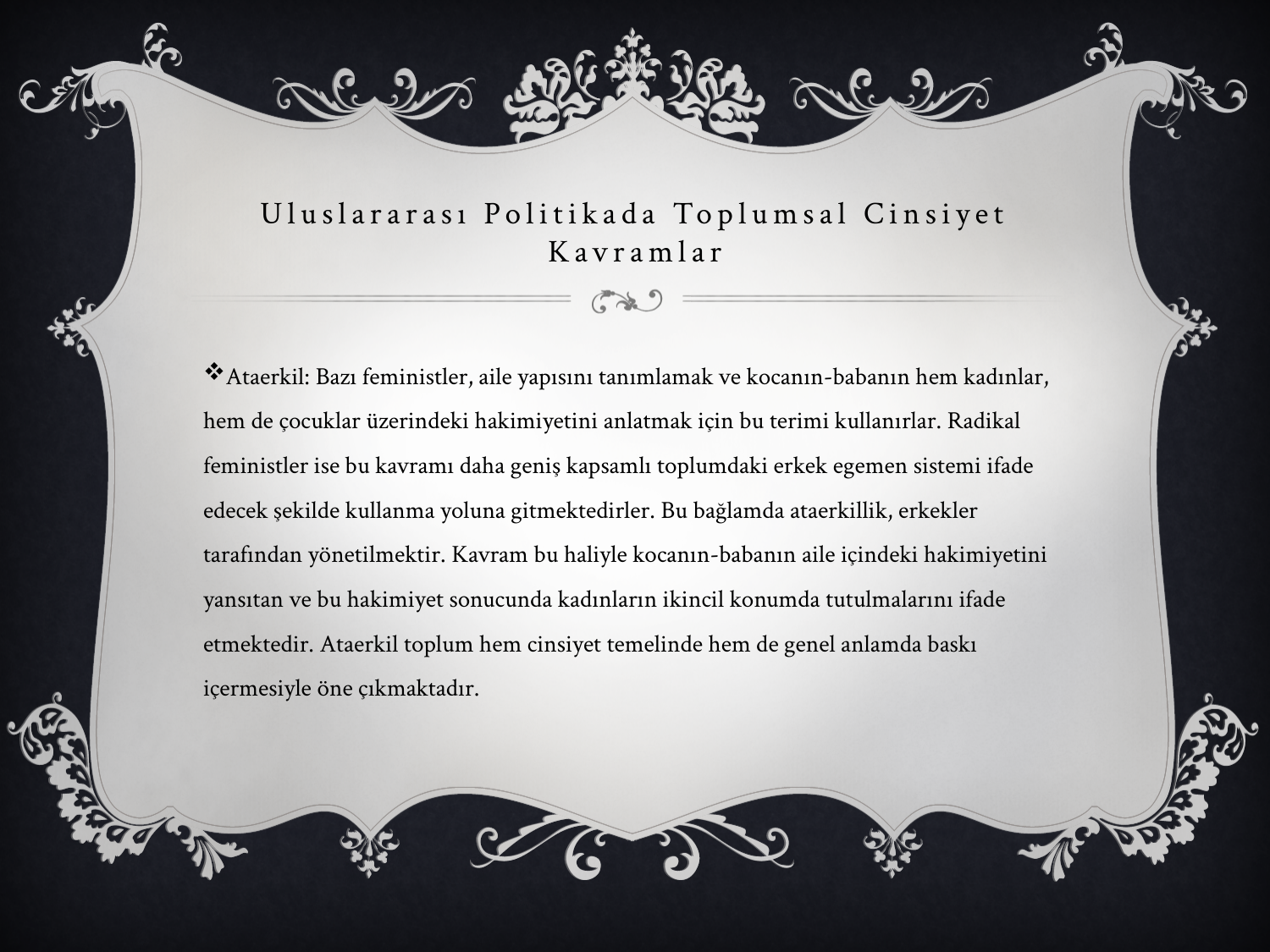

# Uluslararası Politikada Toplumsal Cinsiyet Kavramlar
Ataerkil: Bazı feministler, aile yapısını tanımlamak ve kocanın-babanın hem kadınlar, hem de çocuklar üzerindeki hakimiyetini anlatmak için bu terimi kullanırlar. Radikal feministler ise bu kavramı daha geniş kapsamlı toplumdaki erkek egemen sistemi ifade edecek şekilde kullanma yoluna gitmektedirler. Bu bağlamda ataerkillik, erkekler tarafından yönetilmektir. Kavram bu haliyle kocanın-babanın aile içindeki hakimiyetini yansıtan ve bu hakimiyet sonucunda kadınların ikincil konumda tutulmalarını ifade etmektedir. Ataerkil toplum hem cinsiyet temelinde hem de genel anlamda baskı içermesiyle öne çıkmaktadır.